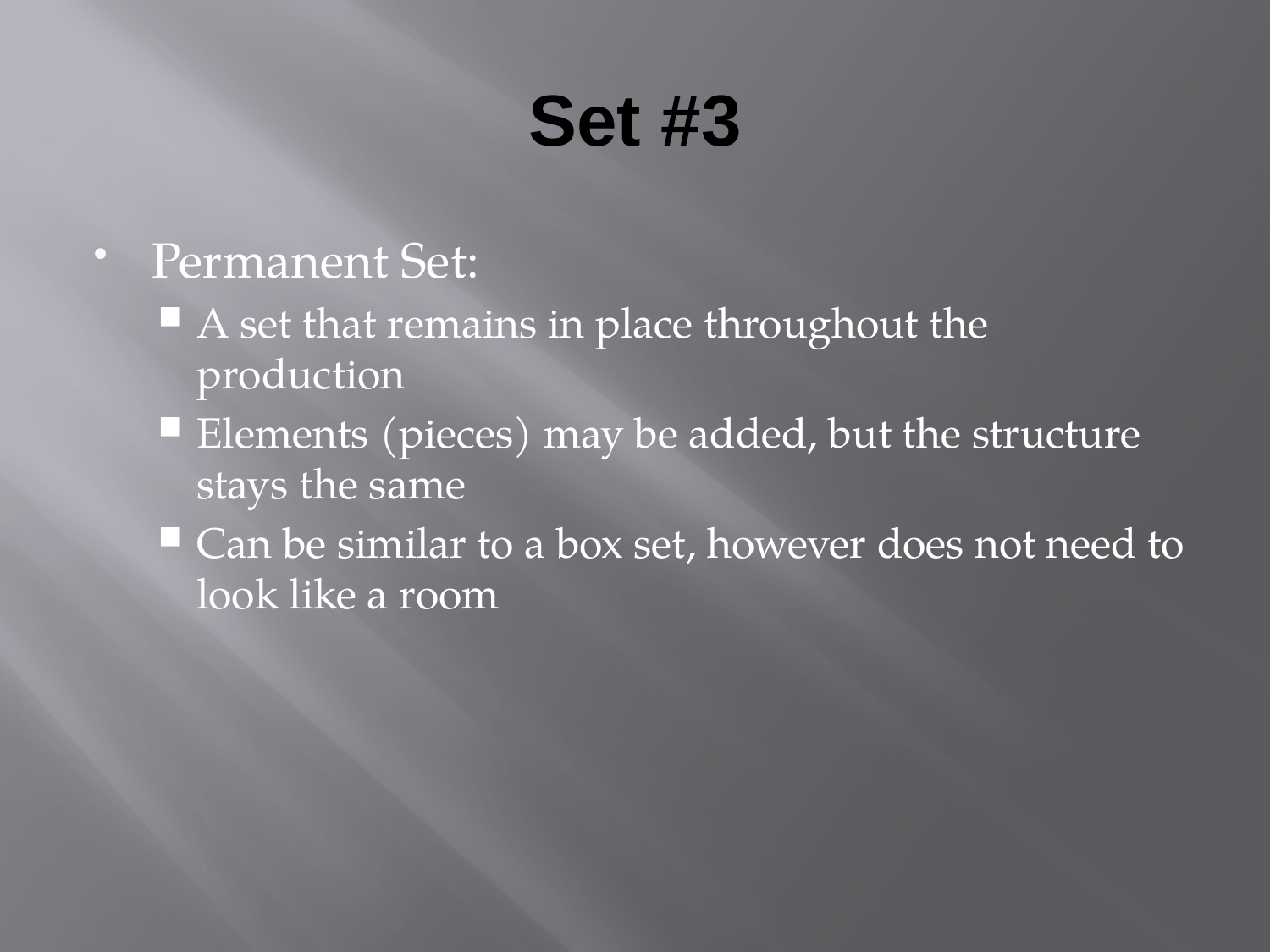

# Set #3
Permanent Set:
A set that remains in place throughout the production
Elements (pieces) may be added, but the structure stays the same
Can be similar to a box set, however does not need to look like a room